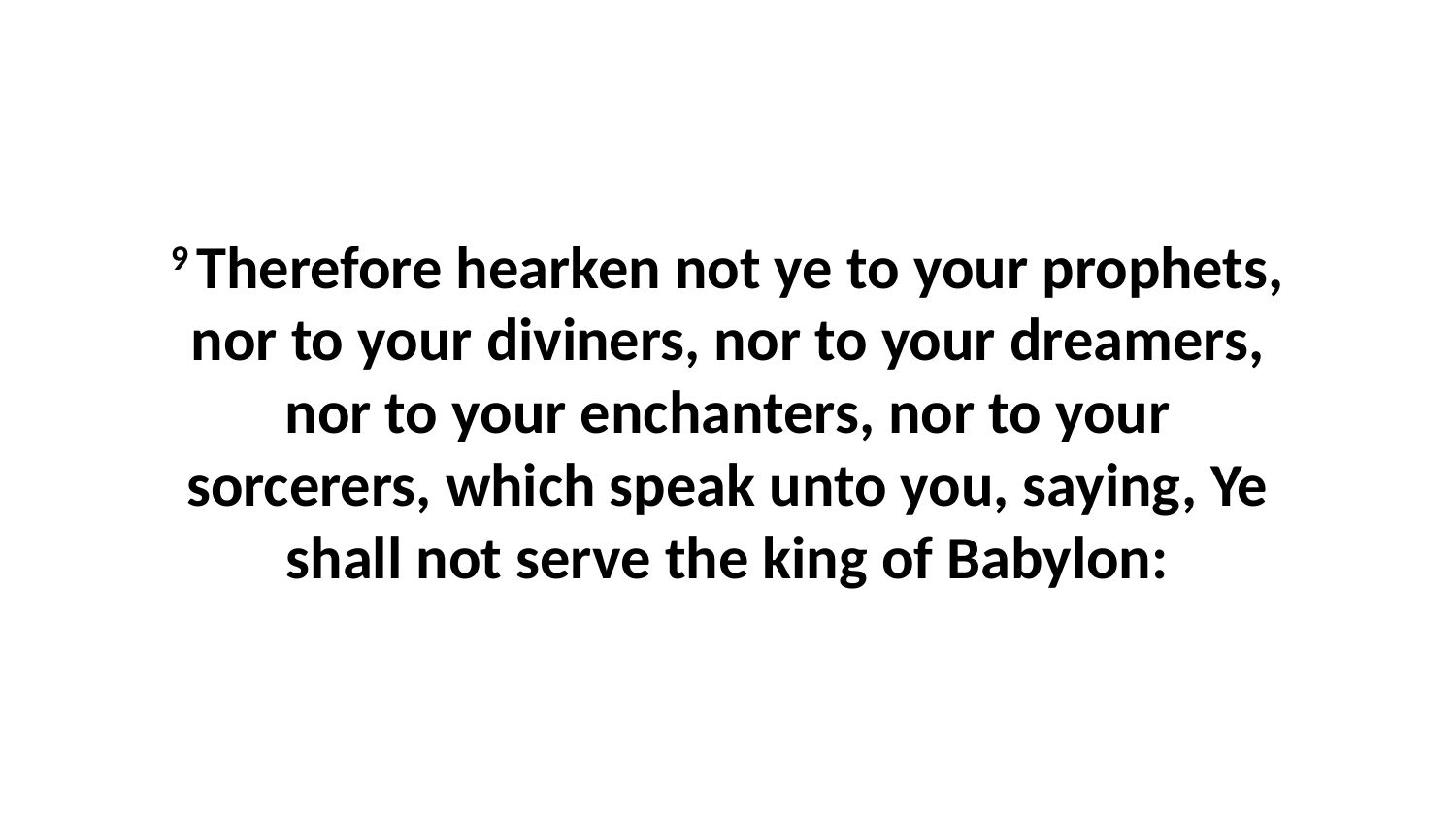

9 Therefore hearken not ye to your prophets, nor to your diviners, nor to your dreamers, nor to your enchanters, nor to your sorcerers, which speak unto you, saying, Ye shall not serve the king of Babylon: